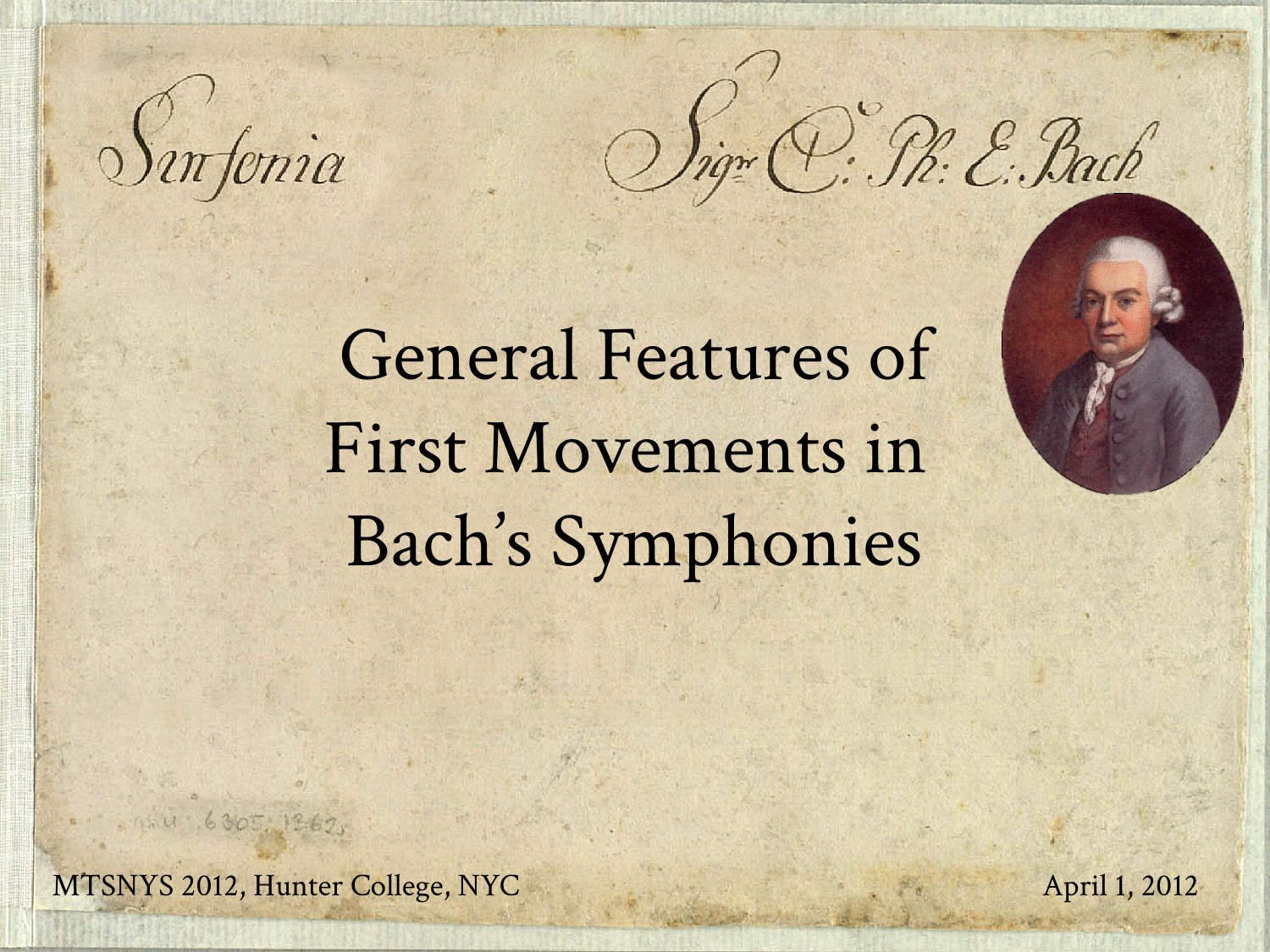

# General Features of First Movements in Bach’s Symphonies